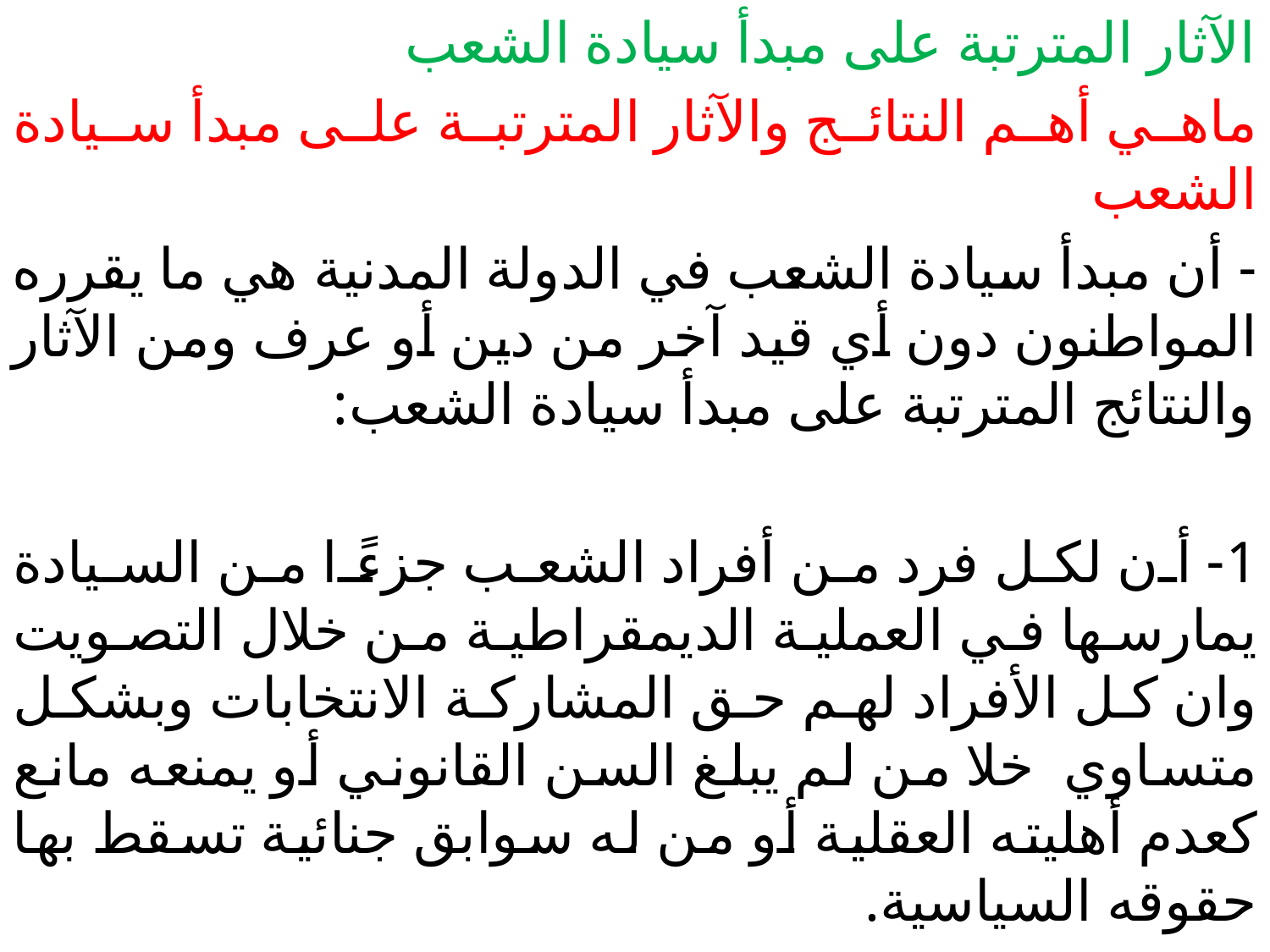

الآثار المترتبة على مبدأ سيادة الشعب
ماهي أهم النتائج والآثار المترتبة على مبدأ سيادة الشعب
- أن مبدأ سيادة الشعب في الدولة المدنية هي ما يقرره المواطنون دون أي قيد آخر من دين أو عرف ومن الآثار والنتائج المترتبة على مبدأ سيادة الشعب:

1- أن لكل فرد من أفراد الشعب جزءًا من السيادة يمارسها في العملية الديمقراطية من خلال التصويت وان كل الأفراد لهم حق المشاركة الانتخابات وبشكل متساوي  خلا من لم يبلغ السن القانوني أو يمنعه مانع كعدم أهليته العقلية أو من له سوابق جنائية تسقط بها حقوقه السياسية.

#